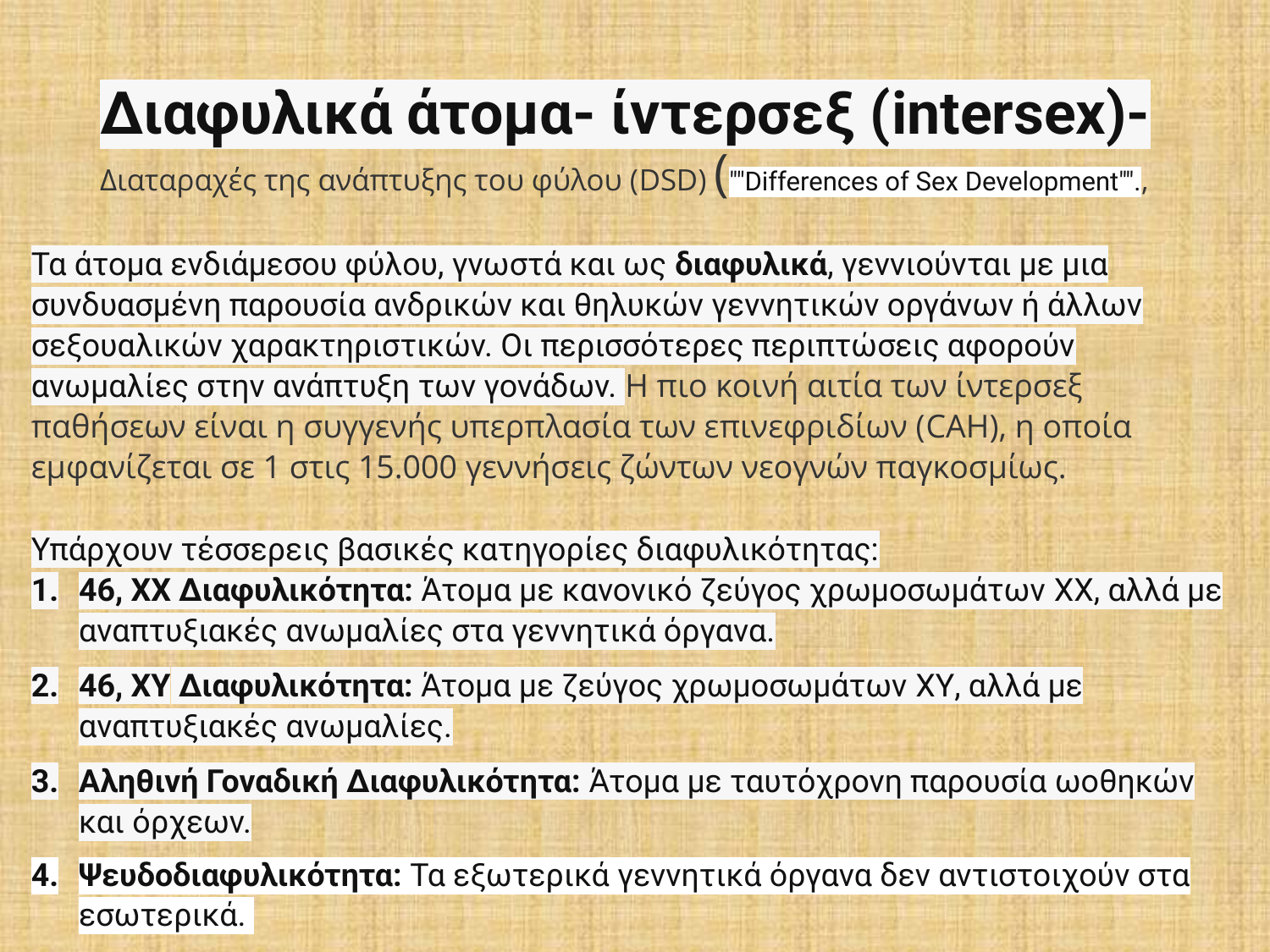

# Διαφυλικά άτομα- ίντερσεξ (intersex)- Διαταραχές της ανάπτυξης του φύλου (DSD) (""Differences of Sex Development"".,
Τα άτομα ενδιάμεσου φύλου, γνωστά και ως διαφυλικά, γεννιούνται με μια συνδυασμένη παρουσία ανδρικών και θηλυκών γεννητικών οργάνων ή άλλων σεξουαλικών χαρακτηριστικών. Οι περισσότερες περιπτώσεις αφορούν ανωμαλίες στην ανάπτυξη των γονάδων. Η πιο κοινή αιτία των ίντερσεξ παθήσεων είναι η συγγενής υπερπλασία των επινεφριδίων (CAH), η οποία εμφανίζεται σε 1 στις 15.000 γεννήσεις ζώντων νεογνών παγκοσμίως.

Υπάρχουν τέσσερεις βασικές κατηγορίες διαφυλικότητας:
46, XX Διαφυλικότητα: Άτομα με κανονικό ζεύγος χρωμοσωμάτων XX, αλλά με αναπτυξιακές ανωμαλίες στα γεννητικά όργανα.
46, XY Διαφυλικότητα: Άτομα με ζεύγος χρωμοσωμάτων XY, αλλά με αναπτυξιακές ανωμαλίες.
Αληθινή Γοναδική Διαφυλικότητα: Άτομα με ταυτόχρονη παρουσία ωοθηκών και όρχεων.
Ψευδοδιαφυλικότητα: Τα εξωτερικά γεννητικά όργανα δεν αντιστοιχούν στα εσωτερικά.